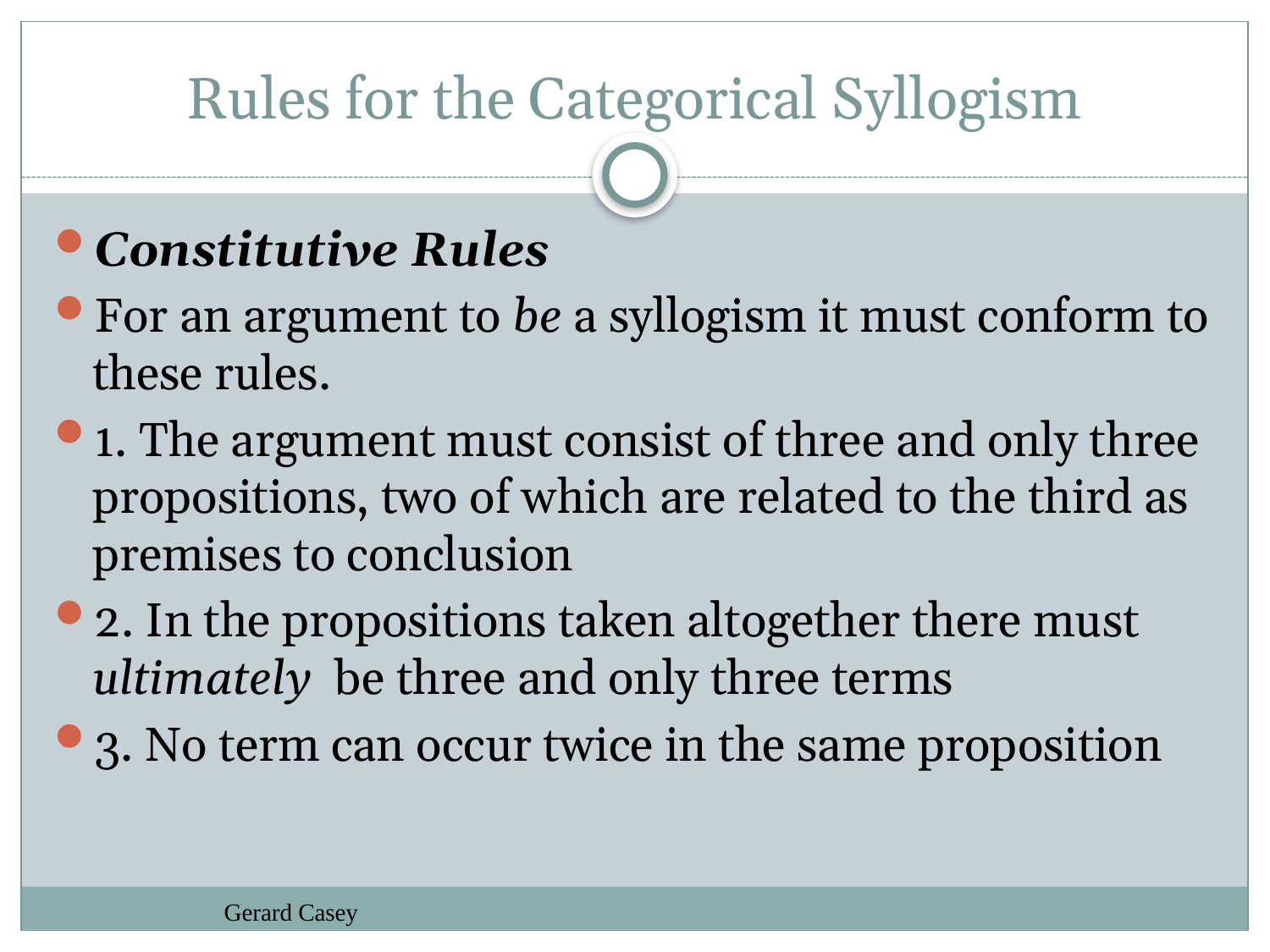

# Rules for the Categorical Syllogism
Constitutive Rules
For an argument to be a syllogism it must conform to these rules.
1. The argument must consist of three and only three propositions, two of which are related to the third as premises to conclusion
2. In the propositions taken altogether there must ultimately  be three and only three terms
3. No term can occur twice in the same proposition

Gerard Casey